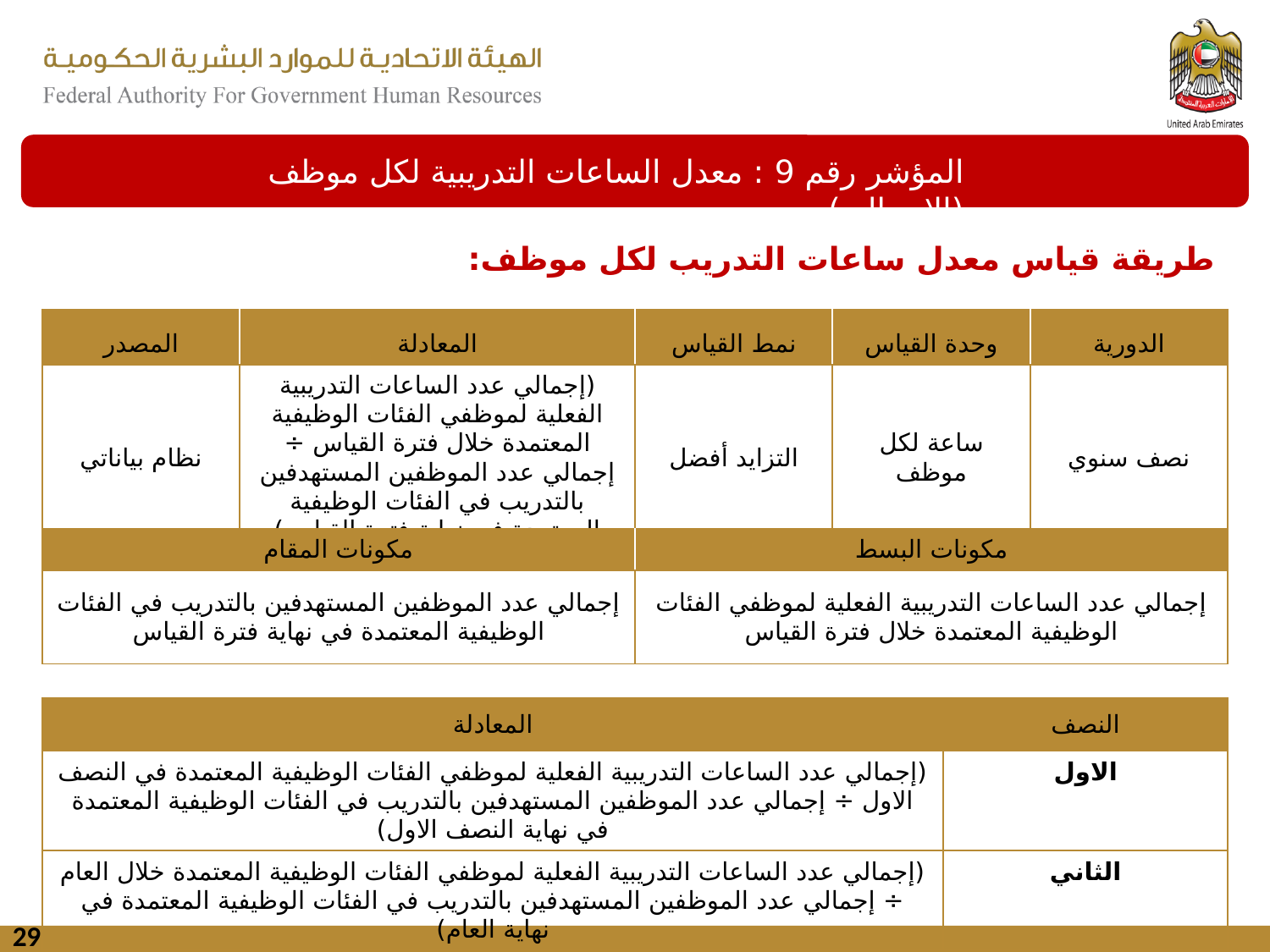

المؤشر رقم 9 : معدل الساعات التدريبية لكل موظف (الإجمالي)
طريقة قياس معدل ساعات التدريب لكل موظف:
| المصدر | المعادلة | نمط القياس | وحدة القياس | الدورية |
| --- | --- | --- | --- | --- |
| نظام بياناتي | (إجمالي عدد الساعات التدريبية الفعلية لموظفي الفئات الوظيفية المعتمدة خلال فترة القياس ÷ إجمالي عدد الموظفين المستهدفين بالتدريب في الفئات الوظيفية المعتمدة في نهاية فترة القياس) | التزايد أفضل | ساعة لكل موظف | نصف سنوي |
| مكونات المقام | مكونات البسط |
| --- | --- |
| إجمالي عدد الموظفين المستهدفين بالتدريب في الفئات الوظيفية المعتمدة في نهاية فترة القياس | إجمالي عدد الساعات التدريبية الفعلية لموظفي الفئات الوظيفية المعتمدة خلال فترة القياس |
| المعادلة | النصف |
| --- | --- |
| (إجمالي عدد الساعات التدريبية الفعلية لموظفي الفئات الوظيفية المعتمدة في النصف الاول ÷ إجمالي عدد الموظفين المستهدفين بالتدريب في الفئات الوظيفية المعتمدة في نهاية النصف الاول) | الاول |
| (إجمالي عدد الساعات التدريبية الفعلية لموظفي الفئات الوظيفية المعتمدة خلال العام ÷ إجمالي عدد الموظفين المستهدفين بالتدريب في الفئات الوظيفية المعتمدة في نهاية العام) | الثاني |
29